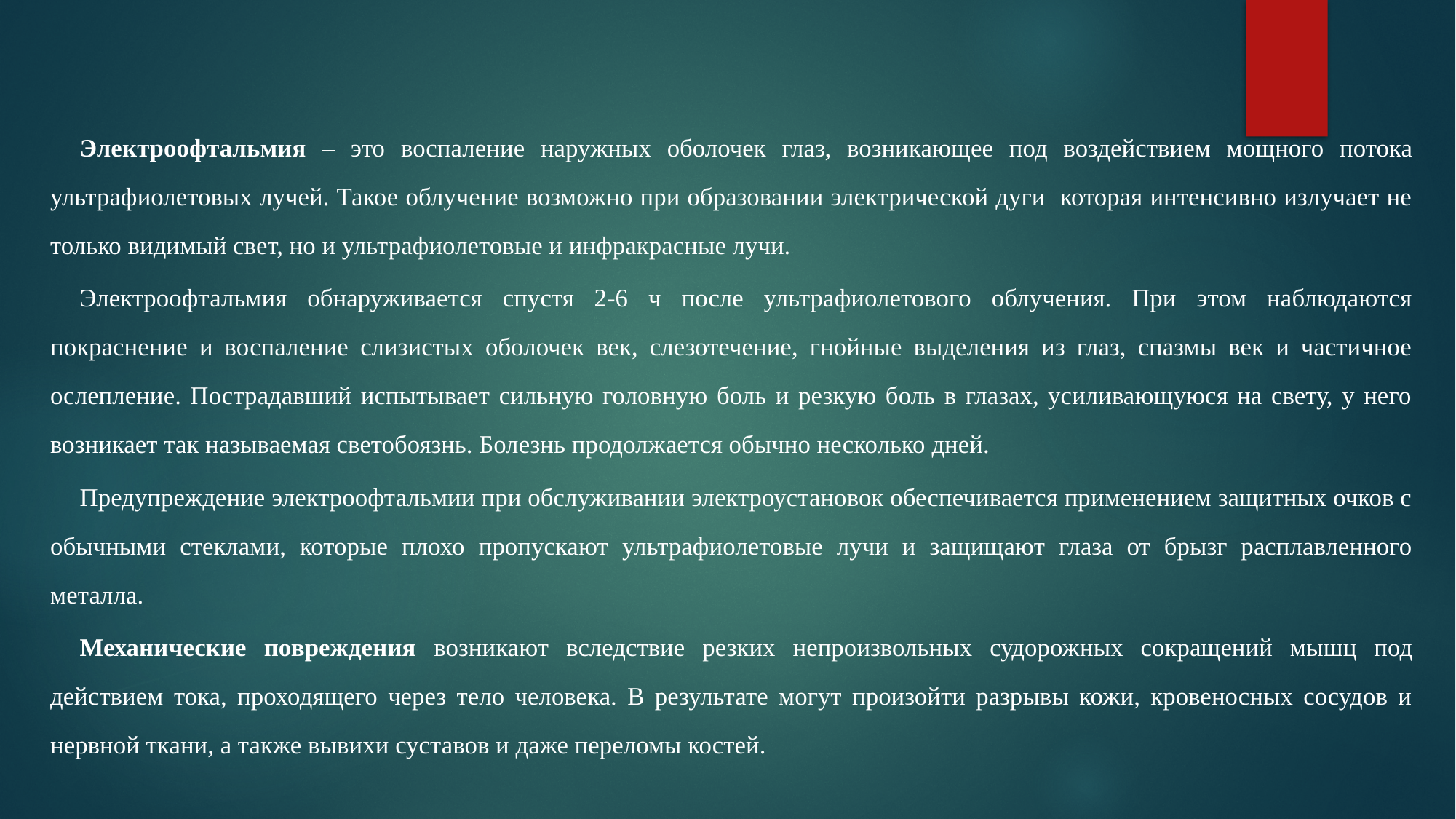

#
	Электроофтальмия – это воспаление наружных оболочек глаз, возникающее под воздействием мощного потока ультрафиолетовых лучей. Такое облучение возможно при образовании электрической дуги  которая интенсивно излучает не только видимый свет, но и ультрафиолетовые и инфракрасные лучи.
	Электроофтальмия обнаруживается спустя 2-6 ч после ультрафиолетового облучения. При этом наблюдаются покраснение и воспаление слизистых оболочек век, слезотечение, гнойные выделения из глаз, спазмы век и частичное ослепление. Пострадавший испытывает сильную головную боль и резкую боль в глазах, усиливающуюся на свету, у него возникает так называемая светобоязнь. Болезнь продолжается обычно несколько дней.
	Предупреждение электроофтальмии при обслуживании электроустановок обеспечивается применением защитных очков с обычными стеклами, которые плохо пропускают ультрафиолетовые лучи и защищают глаза от брызг расплавленного металла.
	Механические повреждения возникают вследствие резких непроизвольных судорожных сокращений мышц под действием тока, проходящего через тело человека. В результате могут произойти разрывы кожи, кровеносных сосудов и нервной ткани, а также вывихи суставов и даже переломы костей.